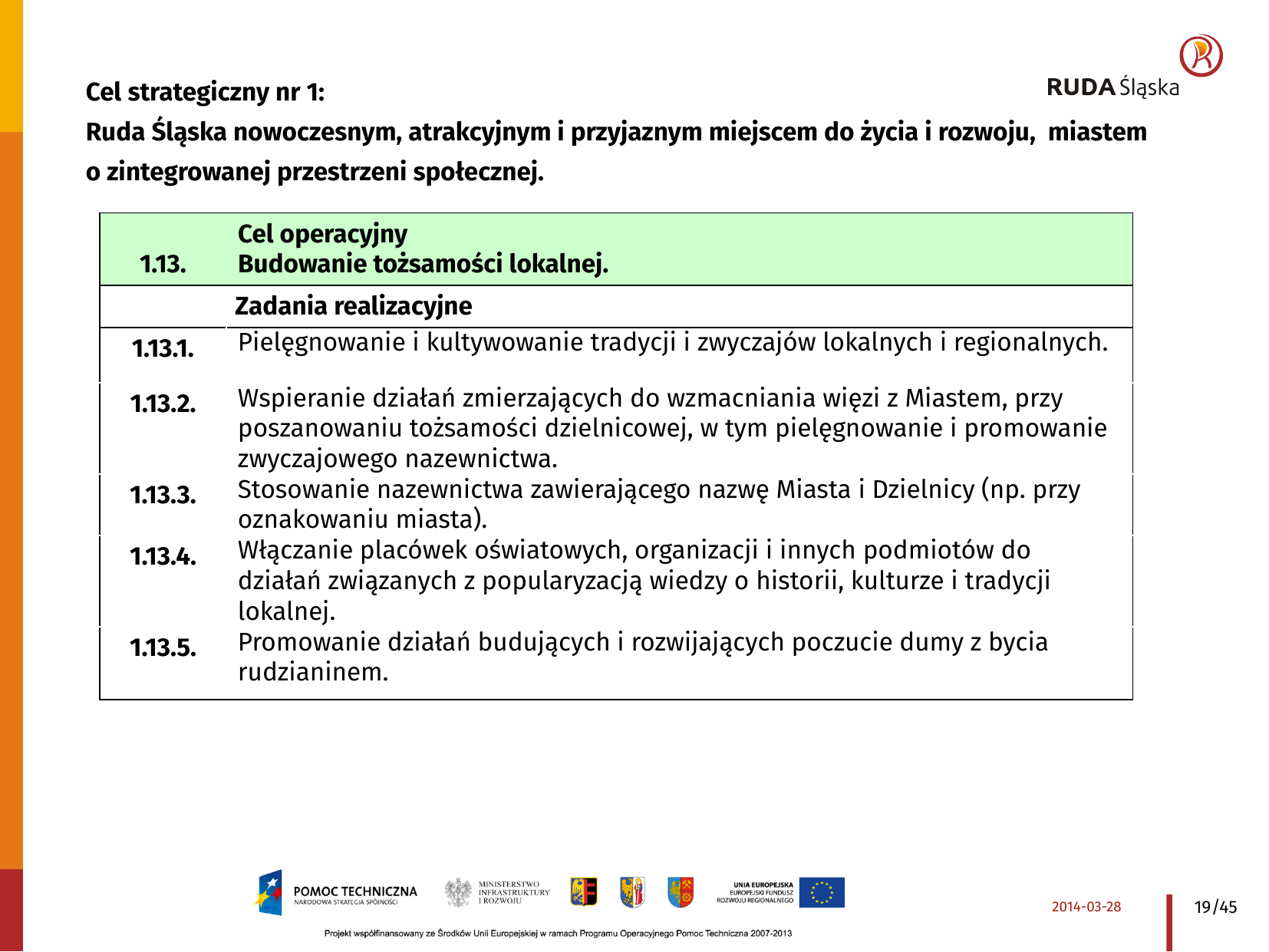

Cel strategiczny nr 1:
Ruda Śląska nowoczesnym, atrakcyjnym i przyjaznym miejscem do życia i rozwoju,  miastem
o zintegrowanej przestrzeni społecznej.
| 1.13. | Cel operacyjny Budowanie tożsamości lokalnej. |
| --- | --- |
| Zadania realizacyjne |  |
| 1.13.1. | Pielęgnowanie i kultywowanie tradycji i zwyczajów lokalnych i regionalnych. |
| 1.13.2. | Wspieranie działań zmierzających do wzmacniania więzi z Miastem, przy poszanowaniu tożsamości dzielnicowej, w tym pielęgnowanie i promowanie zwyczajowego nazewnictwa. |
| 1.13.3. | Stosowanie nazewnictwa zawierającego nazwę Miasta i Dzielnicy (np. przy oznakowaniu miasta). |
| 1.13.4. | Włączanie placówek oświatowych, organizacji i innych podmiotów do działań związanych z popularyzacją wiedzy o historii, kulturze i tradycji lokalnej. |
| 1.13.5. | Promowanie działań budujących i rozwijających poczucie dumy z bycia rudzianinem. |
2014-03-28